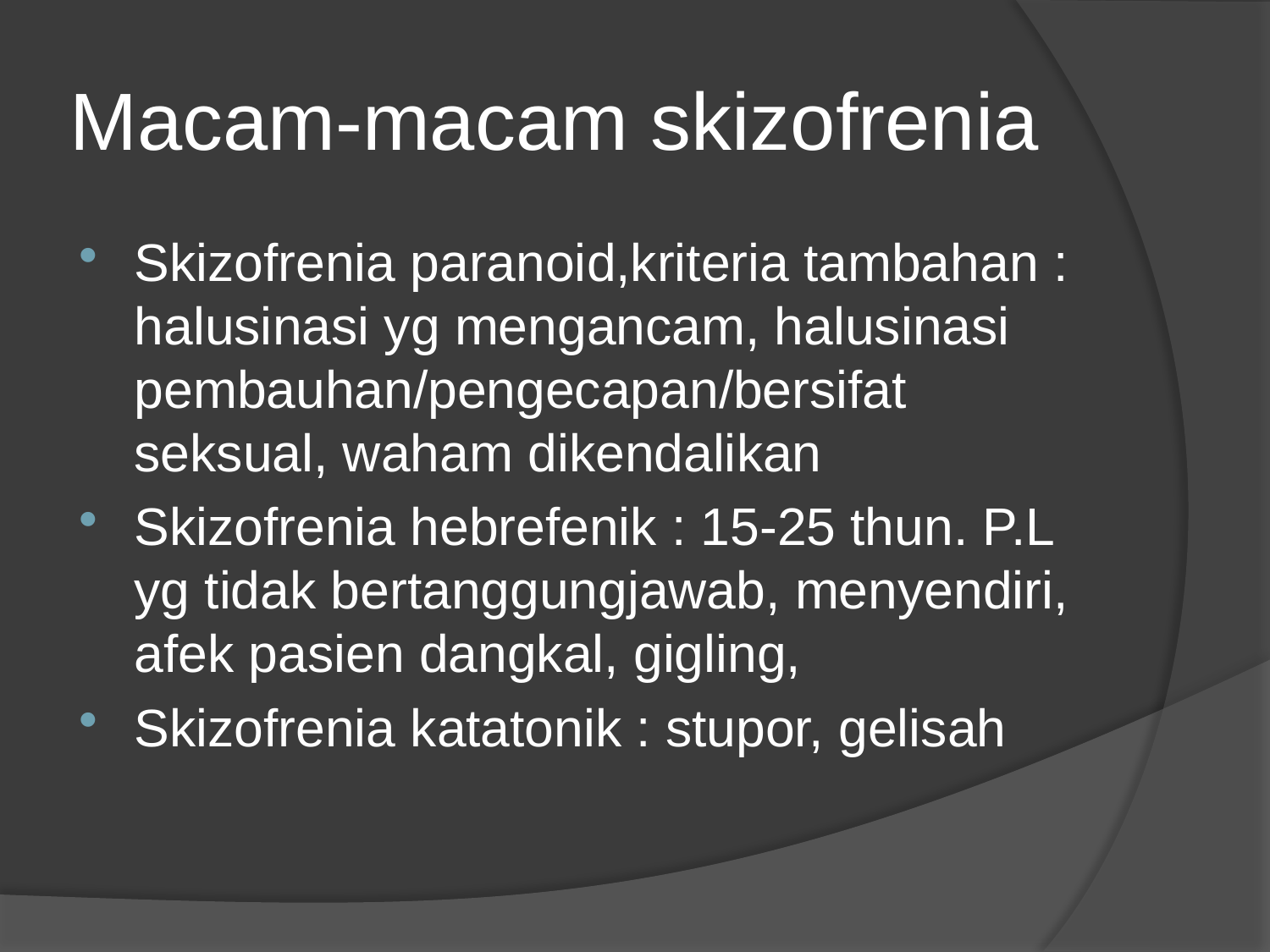

# Macam-macam skizofrenia
Skizofrenia paranoid,kriteria tambahan : halusinasi yg mengancam, halusinasi pembauhan/pengecapan/bersifat seksual, waham dikendalikan
Skizofrenia hebrefenik : 15-25 thun. P.L yg tidak bertanggungjawab, menyendiri, afek pasien dangkal, gigling,
Skizofrenia katatonik : stupor, gelisah